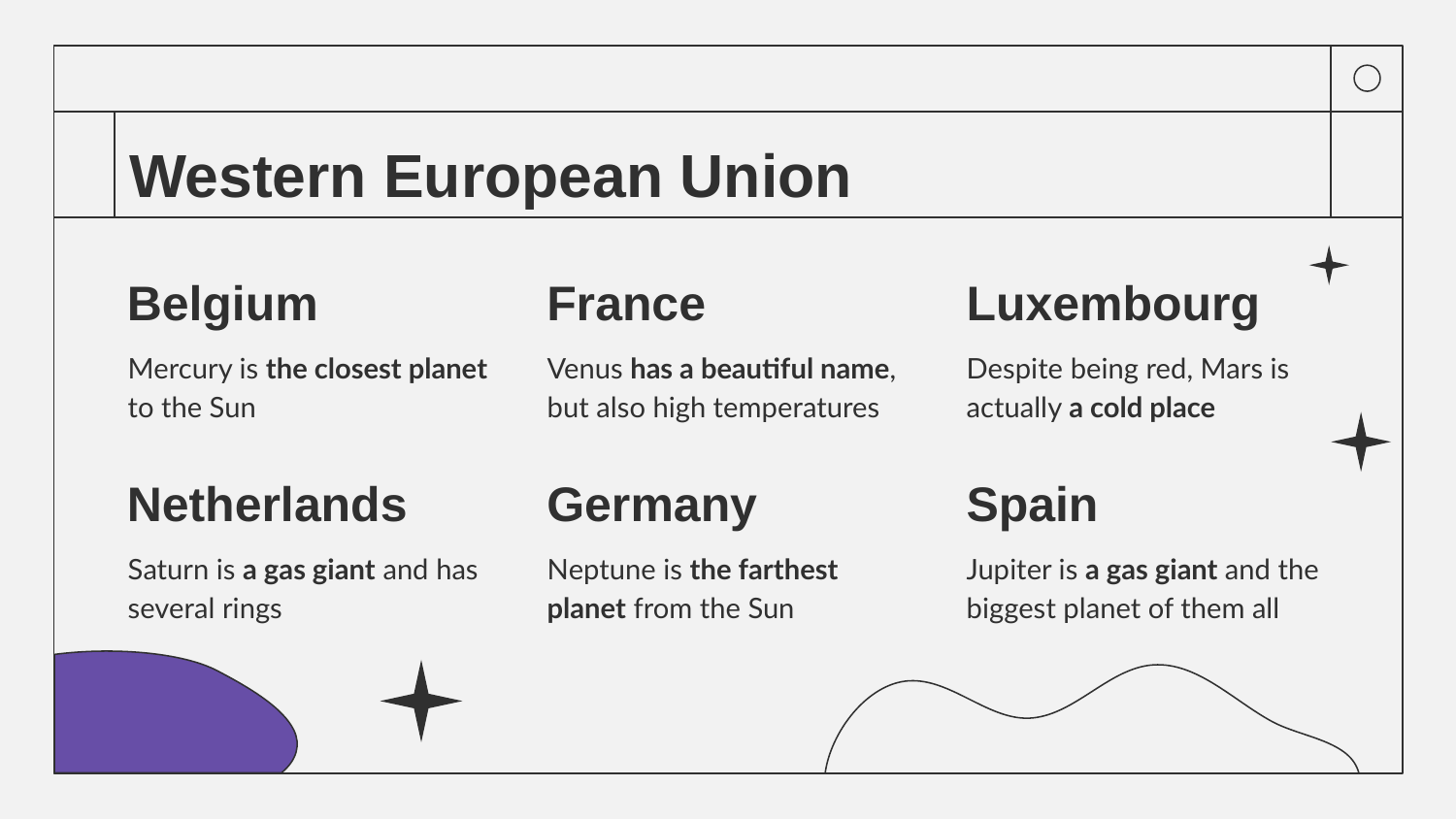

# Western European Union

Belgium
France
Luxembourg
Mercury is the closest planet to the Sun
Venus has a beautiful name, but also high temperatures
Despite being red, Mars is actually a cold place
Netherlands
Germany
Spain
Saturn is a gas giant and has several rings
Neptune is the farthest planet from the Sun
Jupiter is a gas giant and the biggest planet of them all